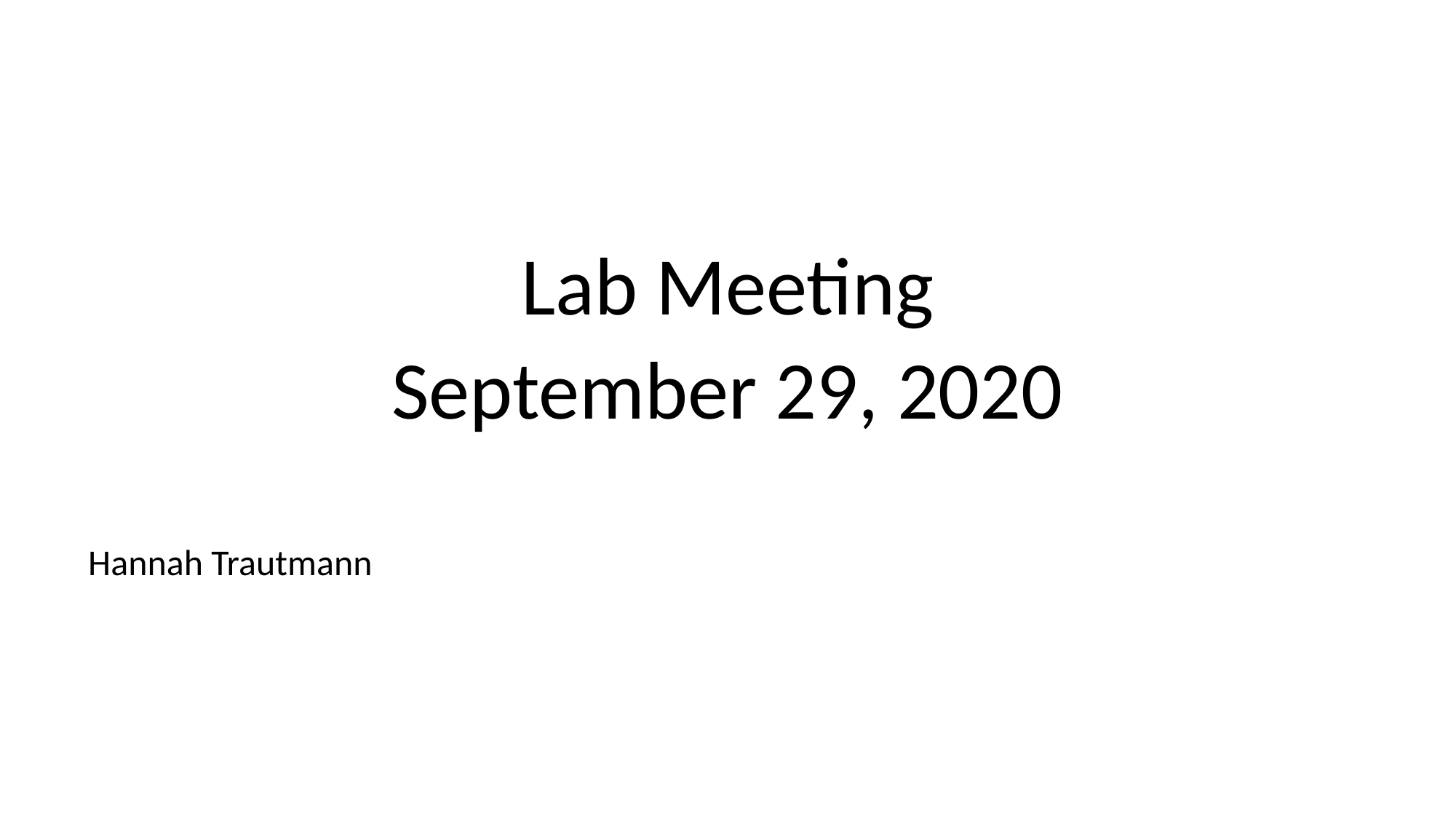

Lab Meeting
September 29, 2020
Hannah Trautmann